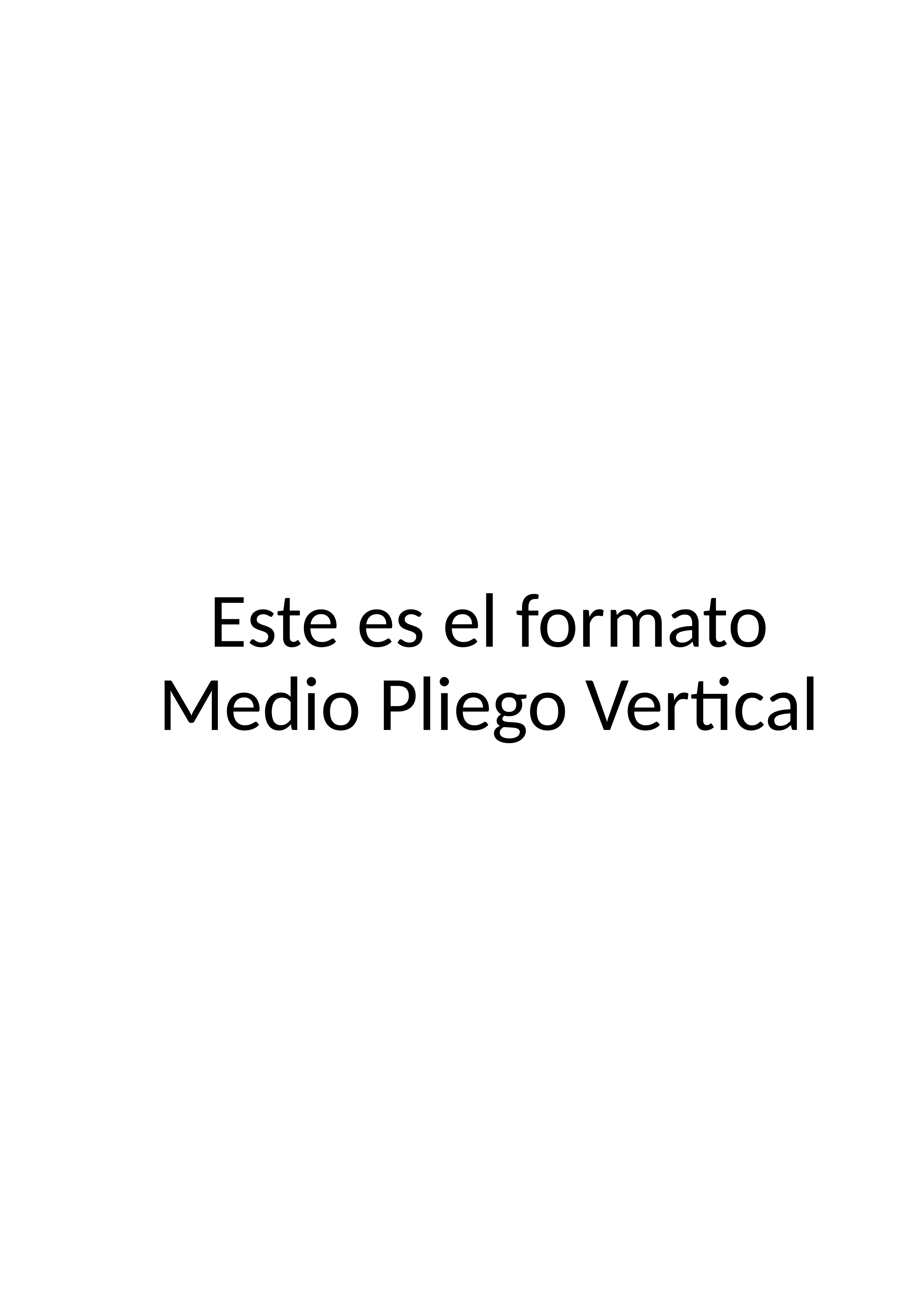

# Este es el formato Medio Pliego Vertical